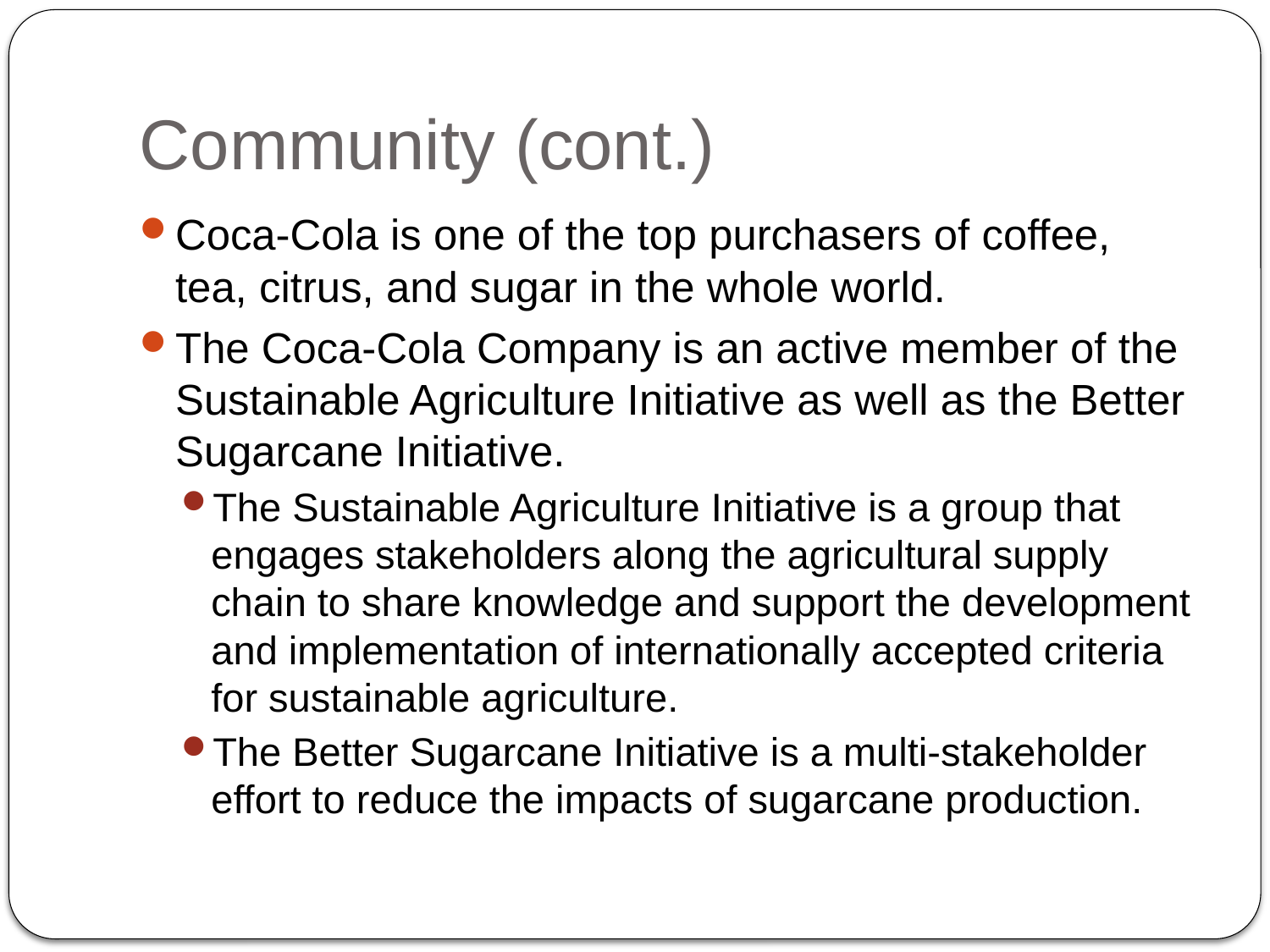

# Community (cont.)
Coca-Cola is one of the top purchasers of coffee, tea, citrus, and sugar in the whole world.
The Coca-Cola Company is an active member of the Sustainable Agriculture Initiative as well as the Better Sugarcane Initiative.
The Sustainable Agriculture Initiative is a group that engages stakeholders along the agricultural supply chain to share knowledge and support the development and implementation of internationally accepted criteria for sustainable agriculture.
The Better Sugarcane Initiative is a multi-stakeholder effort to reduce the impacts of sugarcane production.